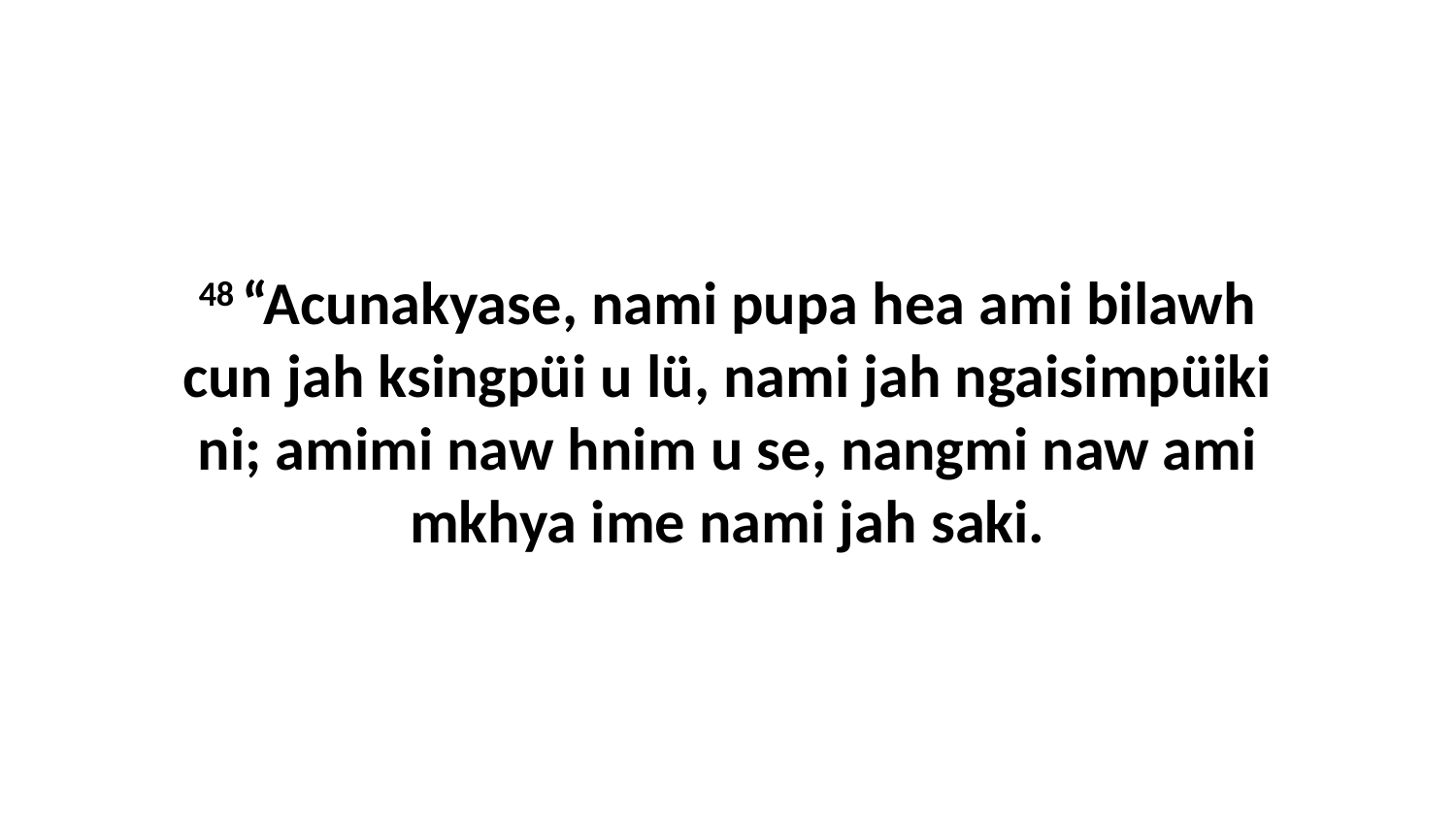

48 “Acunakyase, nami pupa hea ami bilawh cun jah ksingpüi u lü, nami jah ngaisimpüiki ni; amimi naw hnim u se, nangmi naw ami mkhya ime nami jah saki.